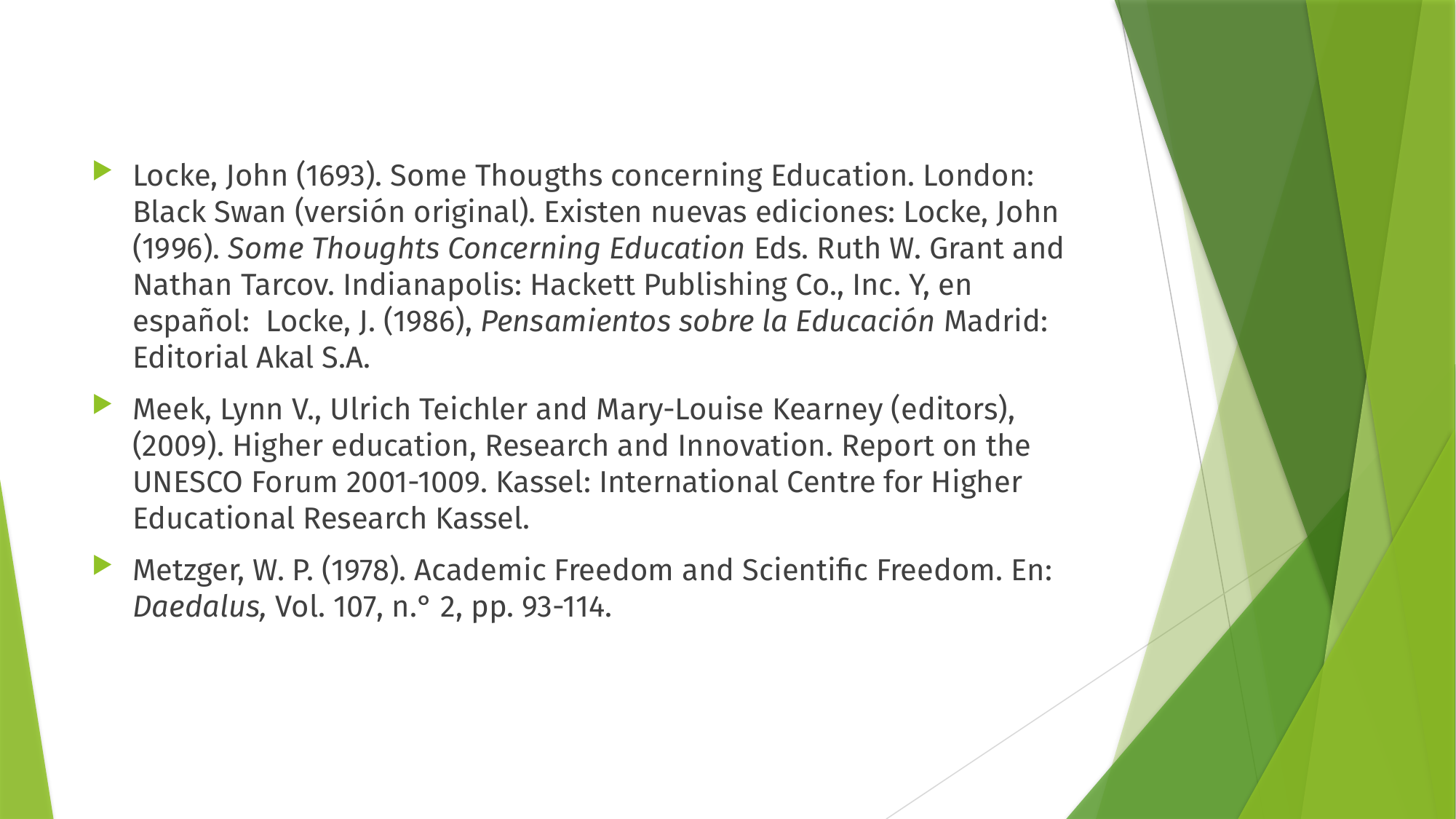

Locke, John (1693). Some Thougths concerning Education. London: Black Swan (versión original). Existen nuevas ediciones: Locke, John (1996). Some Thoughts Concerning Education Eds. Ruth W. Grant and Nathan Tarcov. Indianapolis: Hackett Publishing Co., Inc. Y, en español:  Locke, J. (1986), Pensamientos sobre la Educación Madrid: Editorial Akal S.A.
Meek, Lynn V., Ulrich Teichler and Mary-Louise Kearney (editors), (2009). Higher education, Research and Innovation. Report on the UNESCO Forum 2001-1009. Kassel: International Centre for Higher Educational Research Kassel.
Metzger, W. P. (1978). Academic Freedom and Scientific Freedom. En:  Daedalus, Vol. 107, n.° 2, pp. 93-114.